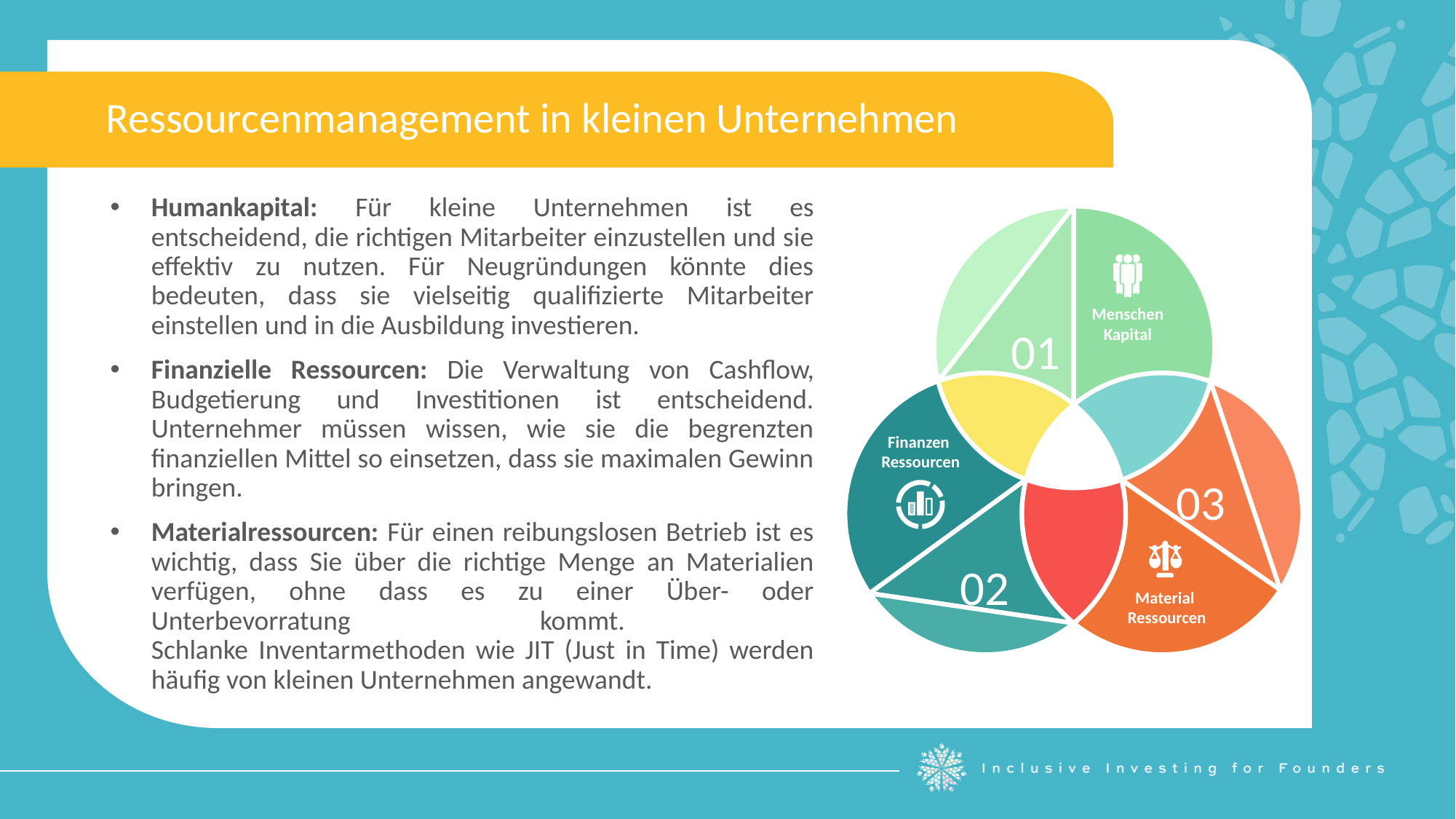

Ressourcenmanagement in kleinen Unternehmen
Humankapital: Für kleine Unternehmen ist es entscheidend, die richtigen Mitarbeiter einzustellen und sie effektiv zu nutzen. Für Neugründungen könnte dies bedeuten, dass sie vielseitig qualifizierte Mitarbeiter einstellen und in die Ausbildung investieren.
Finanzielle Ressourcen: Die Verwaltung von Cashflow, Budgetierung und Investitionen ist entscheidend. Unternehmer müssen wissen, wie sie die begrenzten finanziellen Mittel so einsetzen, dass sie maximalen Gewinn bringen.
Materialressourcen: Für einen reibungslosen Betrieb ist es wichtig, dass Sie über die richtige Menge an Materialien verfügen, ohne dass es zu einer Über- oder Unterbevorratung kommt.
Schlanke Inventarmethoden wie JIT (Just in Time) werden häufig von kleinen Unternehmen angewandt.

01
03
02
Menschen
Kapital
Finanzen
Ressourcen

Material
Ressourcen